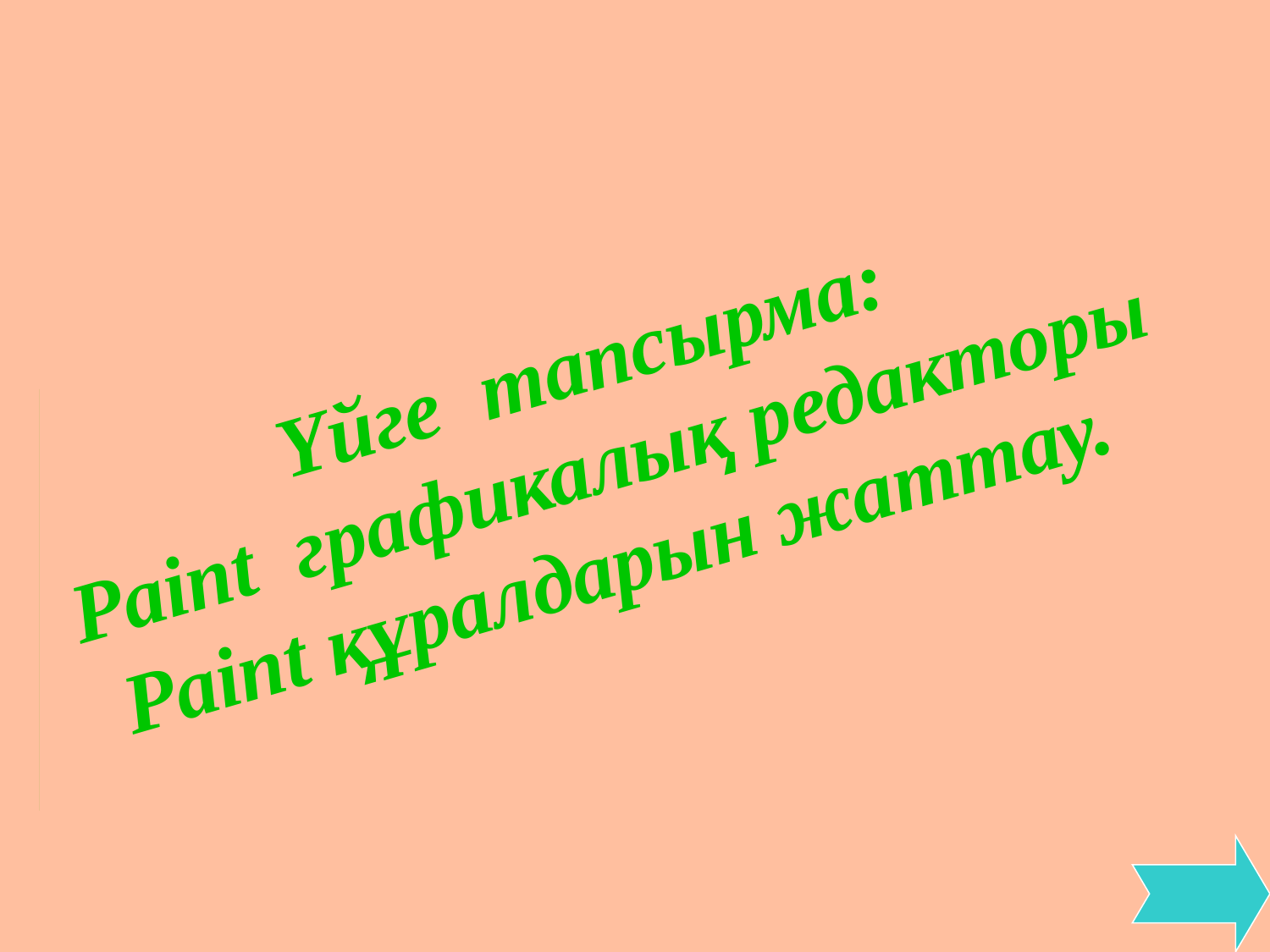

Үйге  тапсырма:
Paint  графикалық редакторы
  Paint құралдарын жаттау.